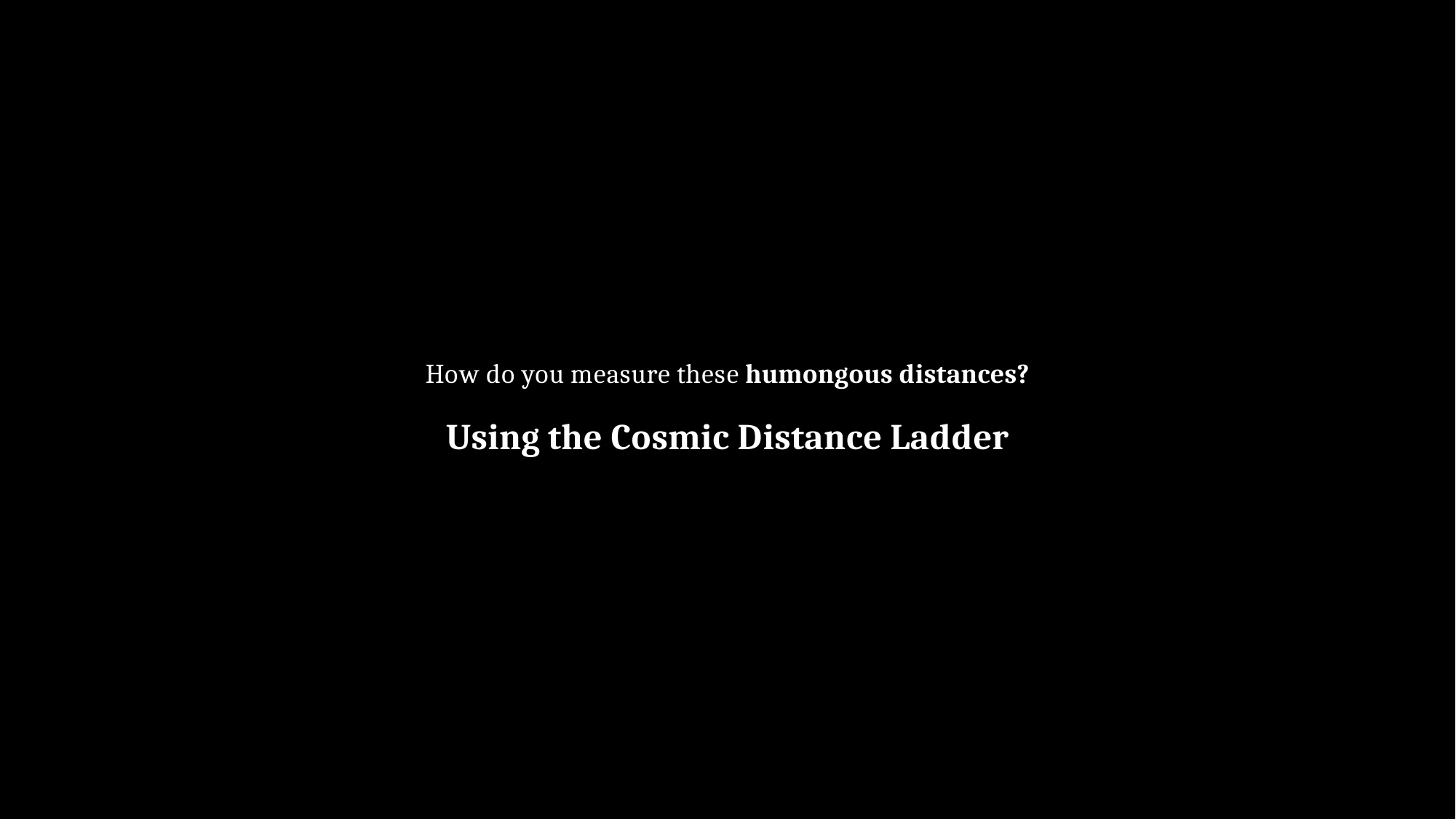

The Return of Kush
16th February 2024
How do you measure these humongous distances?
Using the Cosmic Distance Ladder